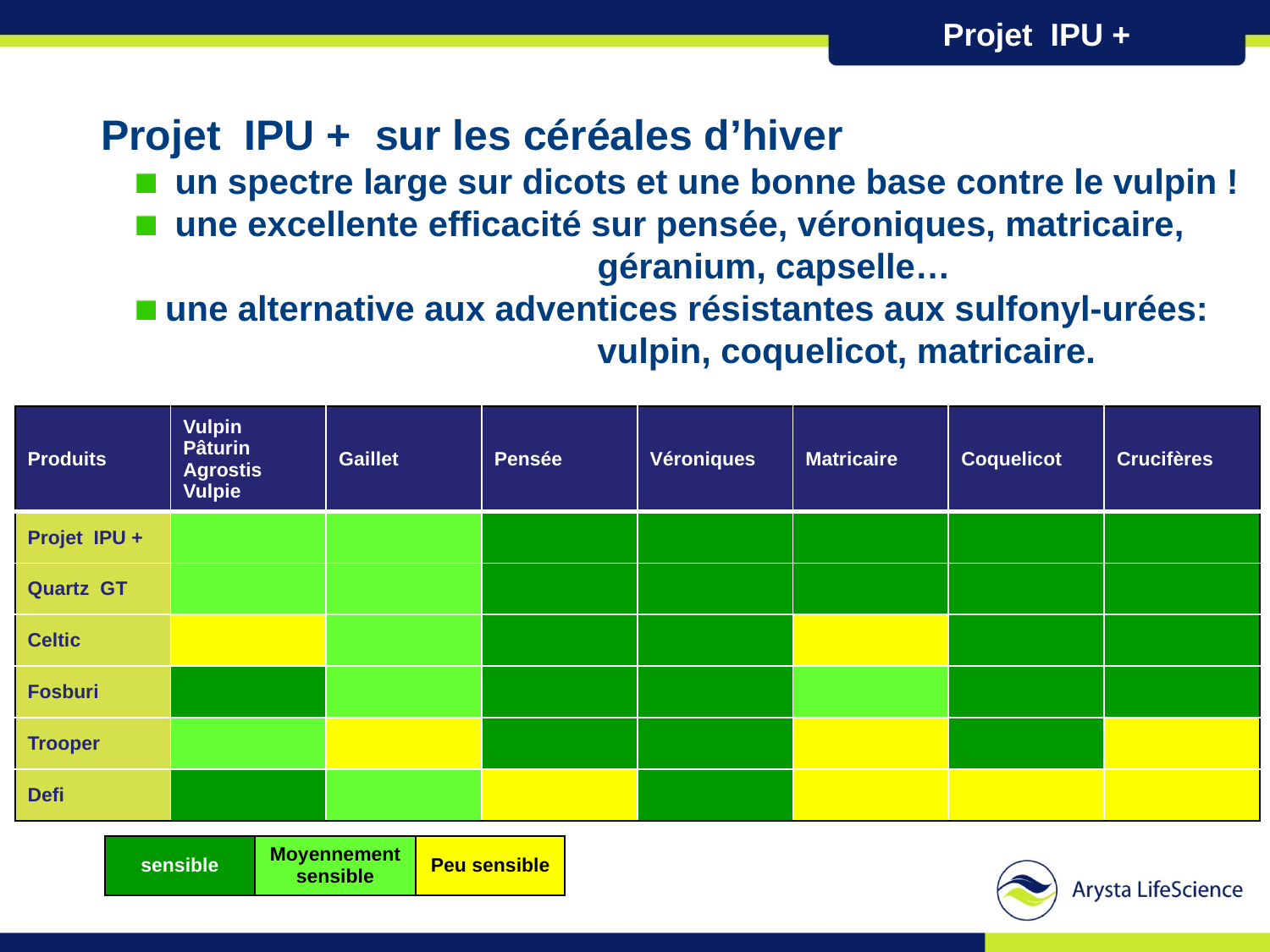

Projet  IPU +
Projet  IPU +  sur les céréales d’hiver
  un spectre large sur dicots et une bonne base contre le vulpin !
  une excellente efficacité sur pensée, véroniques, matricaire,
                                                   géranium, capselle…
 une alternative aux adventices résistantes aux sulfonyl-urées:
                                                   vulpin, coquelicot, matricaire.

| Produits | Vulpin Pâturin Agrostis Vulpie | Gaillet | Pensée | Véroniques | Matricaire | Coquelicot | Crucifères |
| --- | --- | --- | --- | --- | --- | --- | --- |
| Projet IPU + |  |  |  |  |  |  |  |
| Quartz GT |  |  |  |  |  |  |  |
| Celtic |  |  |  |  |  |  |  |
| Fosburi |  |  |  |  |  |  |  |
| Trooper |  |  |  |  |  |  |  |
| Defi |  |  |  |  |  |  |  |
| sensible | Moyennement sensible | Peu sensible |
| --- | --- | --- |